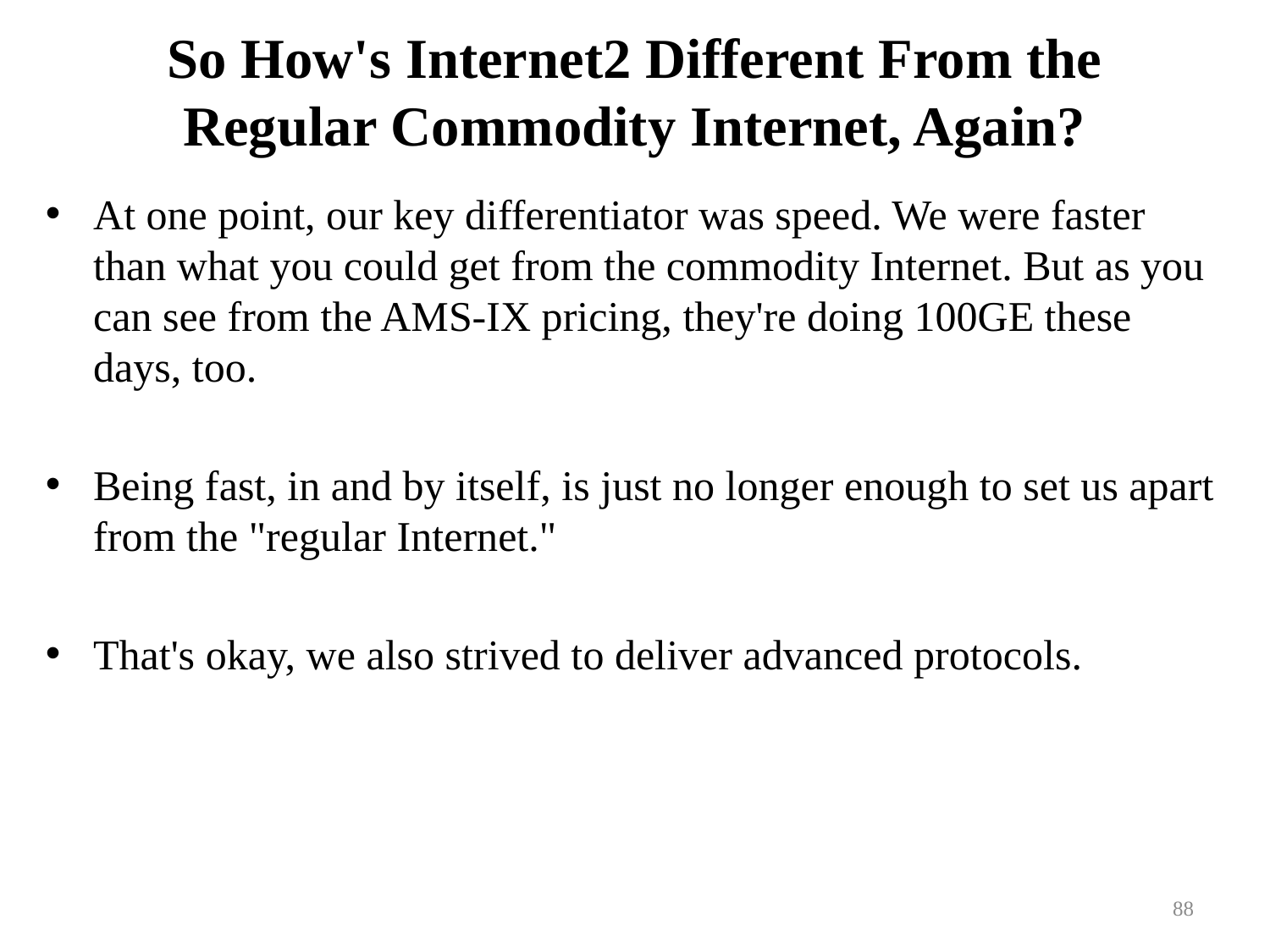

# So How's Internet2 Different From the Regular Commodity Internet, Again?
At one point, our key differentiator was speed. We were faster than what you could get from the commodity Internet. But as you can see from the AMS-IX pricing, they're doing 100GE these days, too.

Being fast, in and by itself, is just no longer enough to set us apart from the "regular Internet."

That's okay, we also strived to deliver advanced protocols.
88